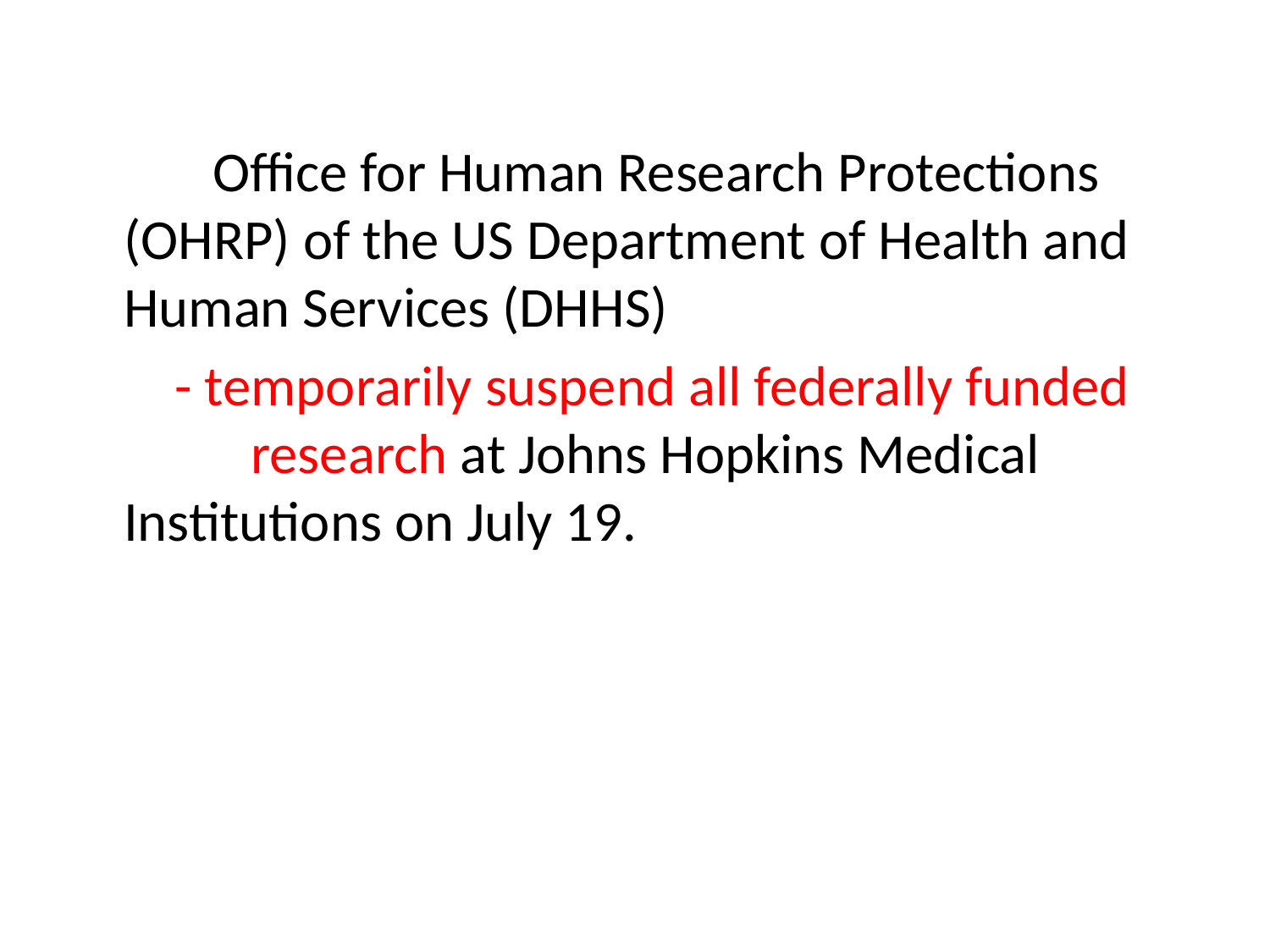

Office for Human Research Protections (OHRP) of the US Department of Health and Human Services (DHHS)
	    - temporarily suspend all federally funded 	research at Johns Hopkins Medical 	Institutions on July 19.